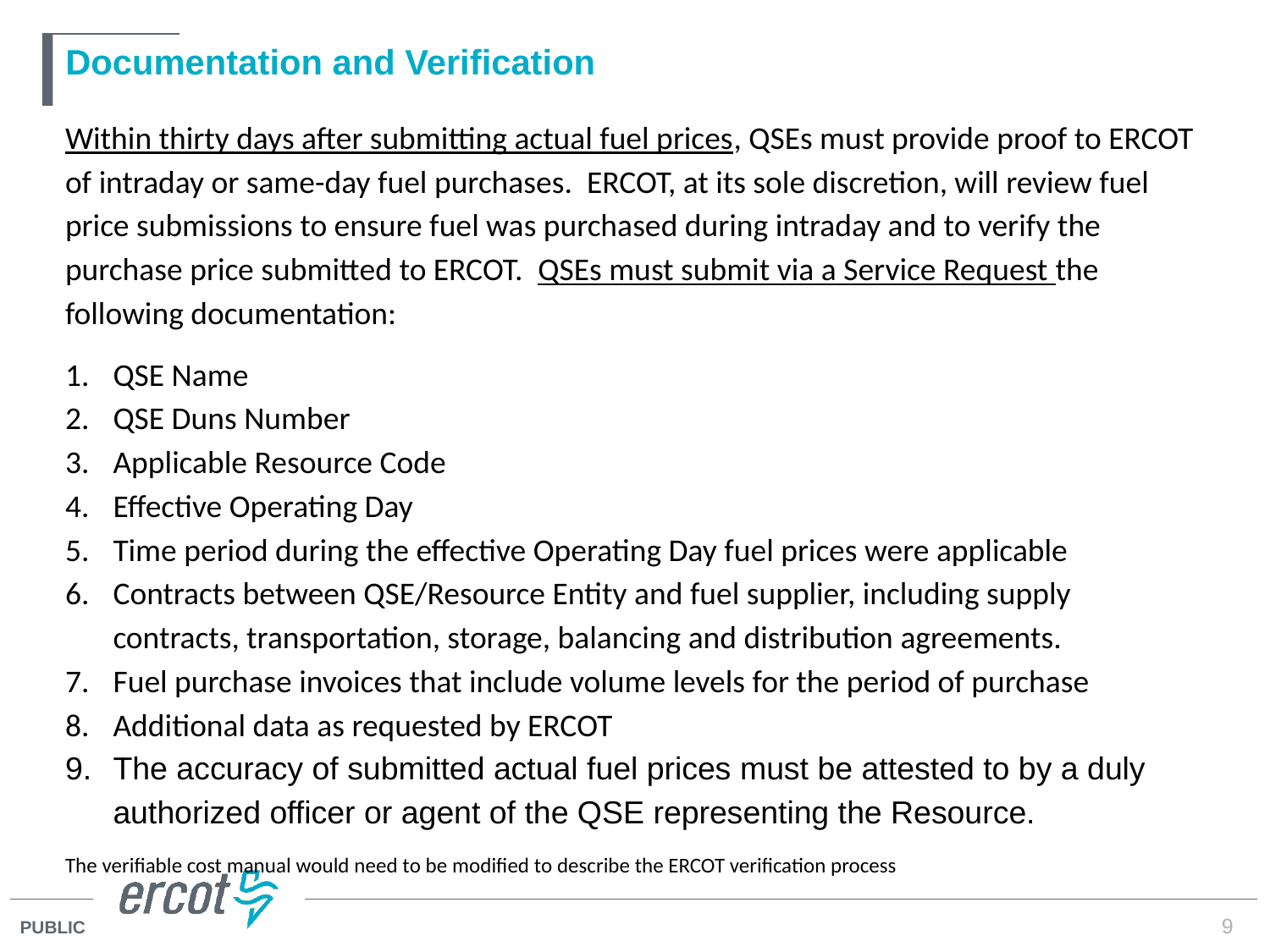

# Documentation and Verification
Within thirty days after submitting actual fuel prices, QSEs must provide proof to ERCOT of intraday or same-day fuel purchases.  ERCOT, at its sole discretion, will review fuel price submissions to ensure fuel was purchased during intraday and to verify the purchase price submitted to ERCOT.  QSEs must submit via a Service Request the following documentation:
QSE Name
QSE Duns Number
Applicable Resource Code
Effective Operating Day
Time period during the effective Operating Day fuel prices were applicable
Contracts between QSE/Resource Entity and fuel supplier, including supply contracts, transportation, storage, balancing and distribution agreements.
Fuel purchase invoices that include volume levels for the period of purchase
Additional data as requested by ERCOT
The accuracy of submitted actual fuel prices must be attested to by a duly authorized officer or agent of the QSE representing the Resource.
The verifiable cost manual would need to be modified to describe the ERCOT verification process
9